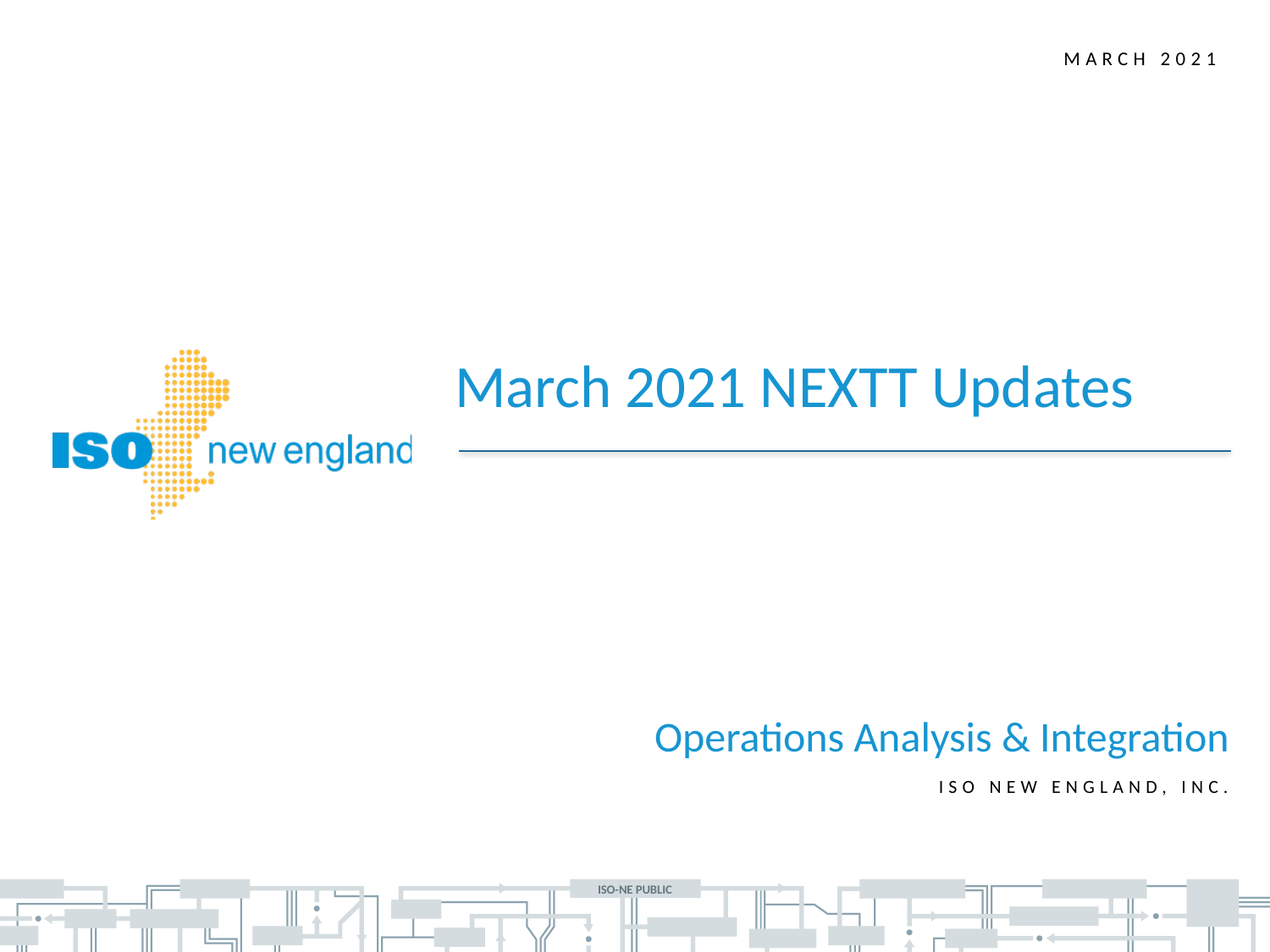

MARCH 2021
March 2021 NEXTT Updates
Operations Analysis & Integration
ISO New England, INC.